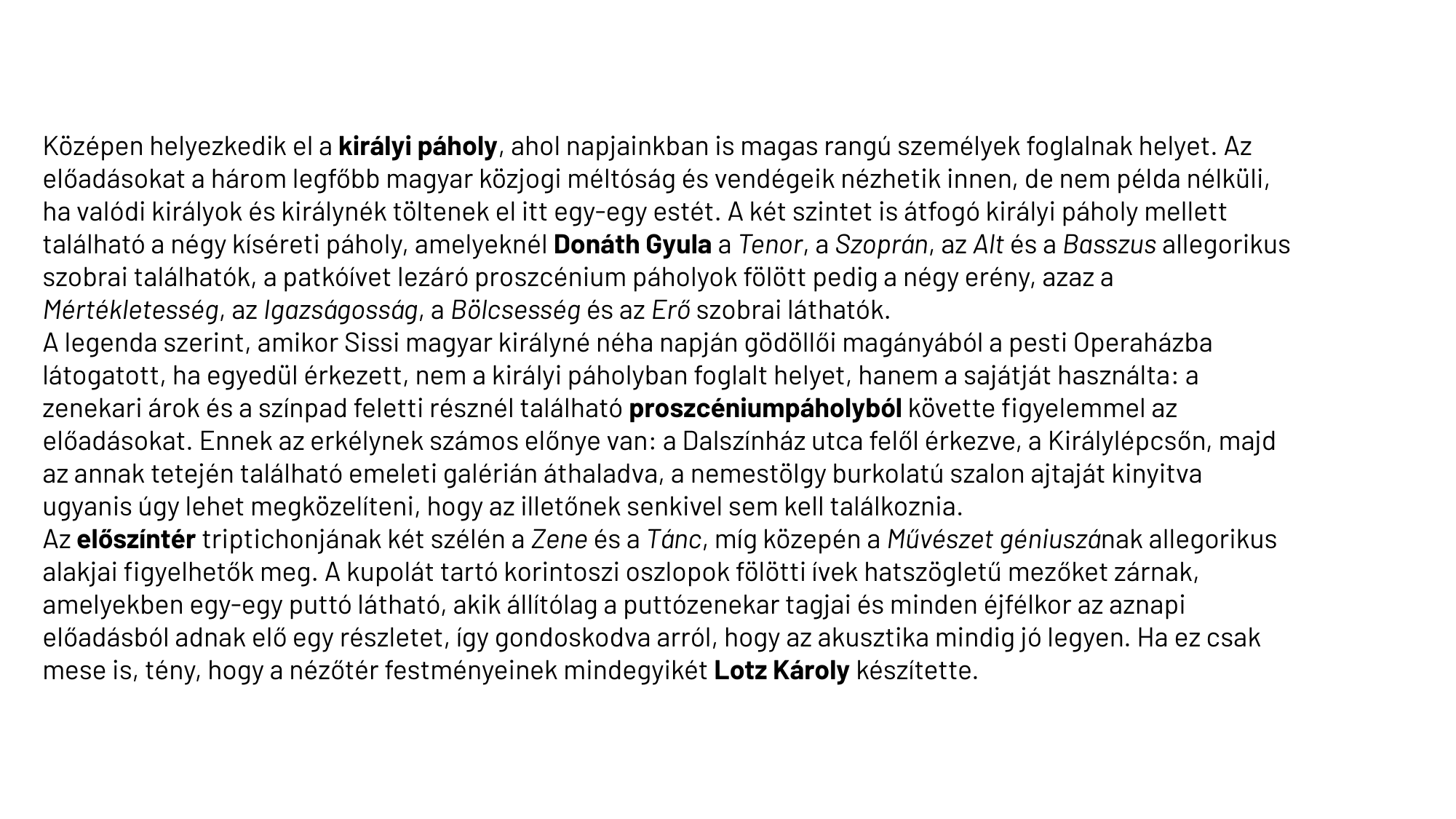

Középen helyezkedik el a királyi páholy, ahol napjainkban is magas rangú személyek foglalnak helyet. Az előadásokat a három legfőbb magyar közjogi méltóság és vendégeik nézhetik innen, de nem példa nélküli, ha valódi királyok és királynék töltenek el itt egy-egy estét. A két szintet is átfogó királyi páholy mellett található a négy kíséreti páholy, amelyeknél Donáth Gyula a Tenor, a Szoprán, az Alt és a Basszus allegorikus szobrai találhatók, a patkóívet lezáró proszcénium páholyok fölött pedig a négy erény, azaz a Mértékletesség, az Igazságosság, a Bölcsesség és az Erő szobrai láthatók.
A legenda szerint, amikor Sissi magyar királyné néha napján gödöllői magányából a pesti Operaházba látogatott, ha egyedül érkezett, nem a királyi páholyban foglalt helyet, hanem a sajátját használta: a zenekari árok és a színpad feletti résznél található proszcéniumpáholyból követte figyelemmel az előadásokat. Ennek az erkélynek számos előnye van: a Dalszínház utca felől érkezve, a Királylépcsőn, majd az annak tetején található emeleti galérián áthaladva, a nemestölgy burkolatú szalon ajtaját kinyitva ugyanis úgy lehet megközelíteni, hogy az illetőnek senkivel sem kell találkoznia.
Az előszíntér triptichonjának két szélén a Zene és a Tánc, míg közepén a Művészet géniuszának allegorikus alakjai figyelhetők meg. A kupolát tartó korintoszi oszlopok fölötti ívek hatszögletű mezőket zárnak, amelyekben egy-egy puttó látható, akik állítólag a puttózenekar tagjai és minden éjfélkor az aznapi előadásból adnak elő egy részletet, így gondoskodva arról, hogy az akusztika mindig jó legyen. Ha ez csak mese is, tény, hogy a nézőtér festményeinek mindegyikét Lotz Károly készítette.